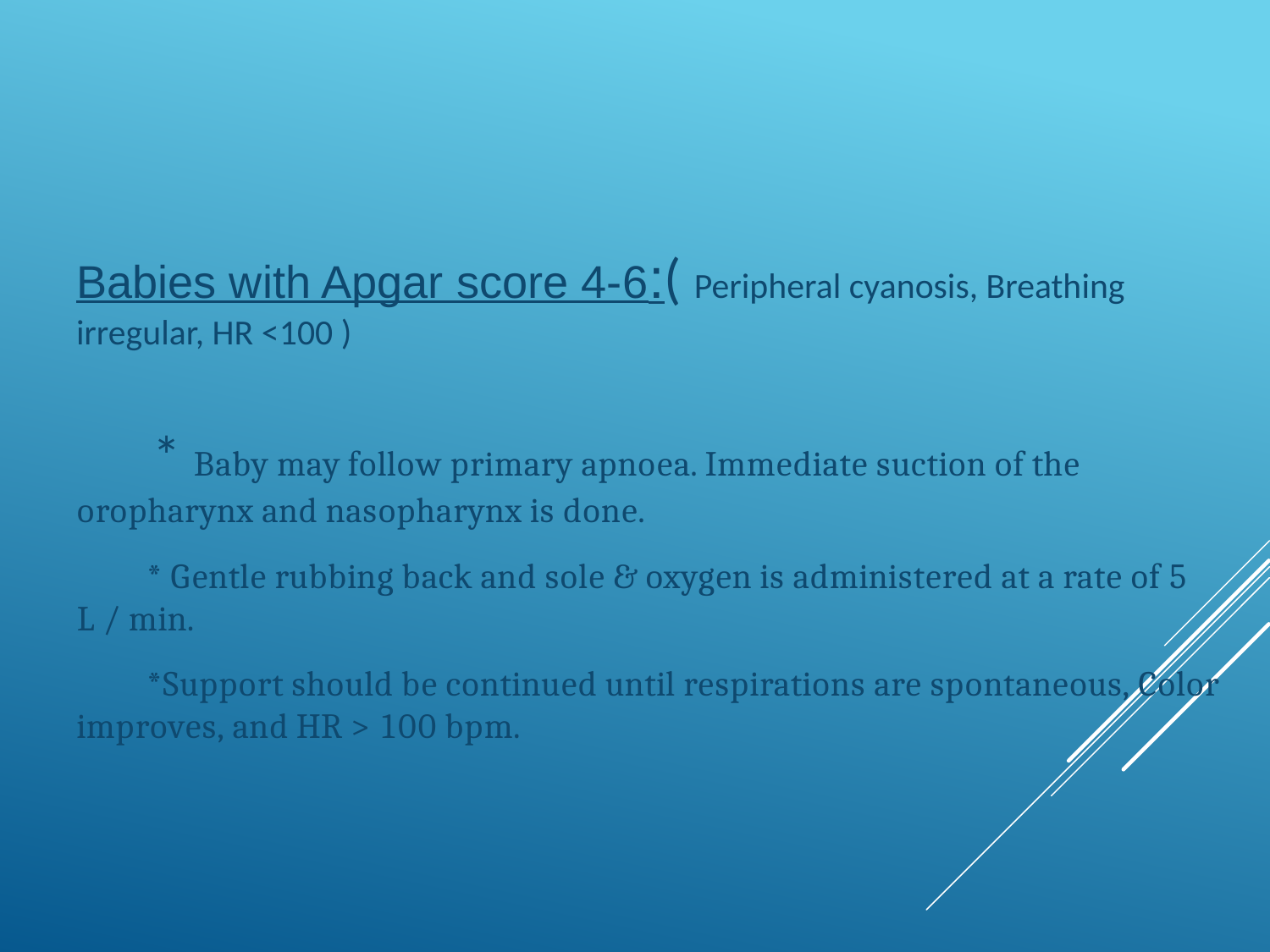

Babies with Apgar score 4-6:( Peripheral cyanosis, Breathing irregular, HR <100 )

      * Baby may follow primary apnoea. Immediate suction of the oropharynx and nasopharynx is done.

         * Gentle rubbing back and sole & oxygen is administered at a rate of 5 L / min.

         *Support should be continued until respirations are spontaneous, Color improves, and HR > 100 bpm.